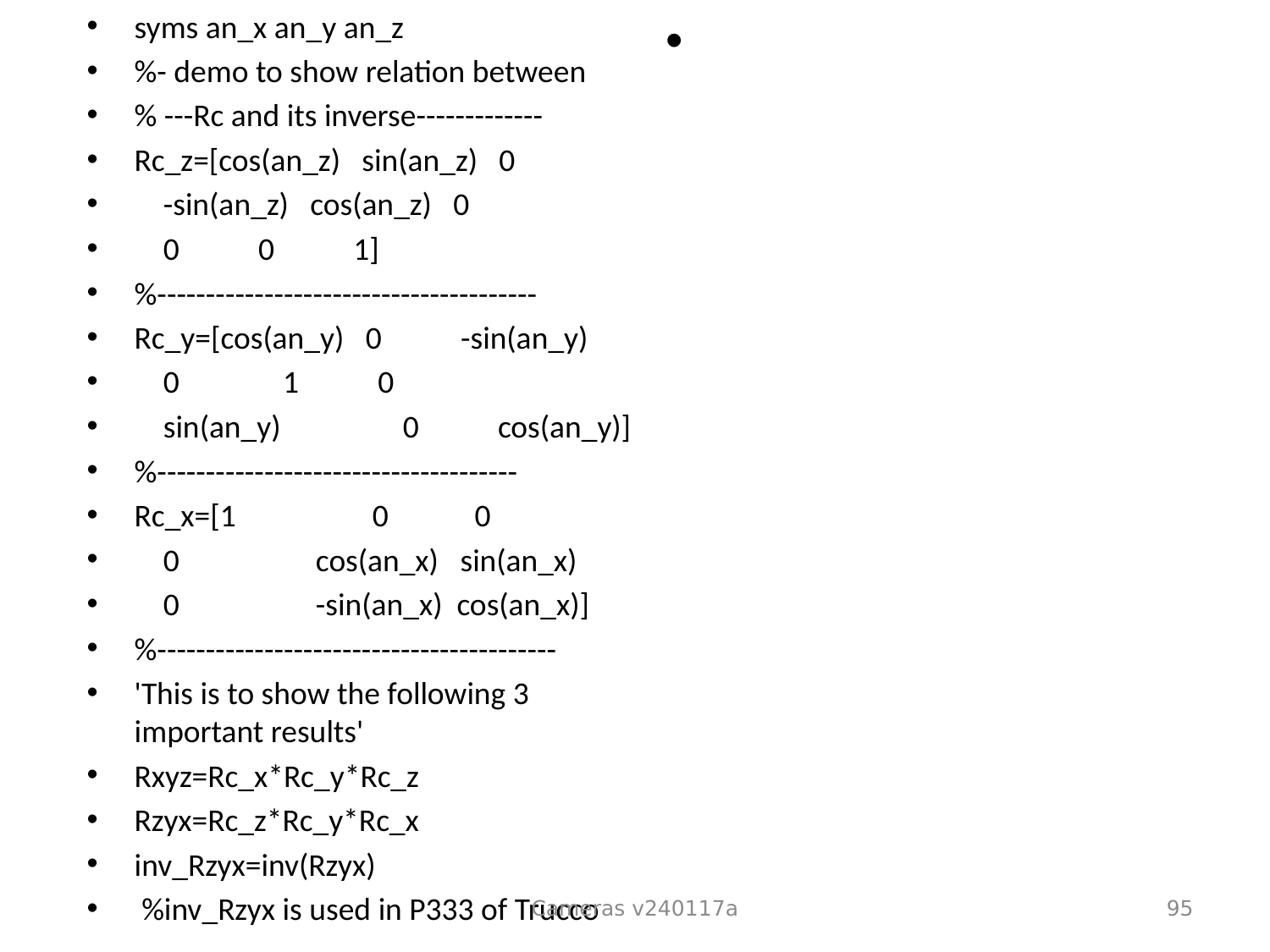

syms an_x an_y an_z
%- demo to show relation between
% ---Rc and its inverse-------------
Rc_z=[cos(an_z)   sin(an_z)   0
    -sin(an_z)   cos(an_z)   0
    0           0           1]
%---------------------------------------
Rc_y=[cos(an_y)   0           -sin(an_y)
    0        	   1           0
    sin(an_y)    	  0           cos(an_y)]
%-------------------------------------
Rc_x=[1                   0            0
    0                   cos(an_x)   sin(an_x)
    0                   -sin(an_x)  cos(an_x)]
%-----------------------------------------
'This is to show the following 3 important results'
Rxyz=Rc_x*Rc_y*Rc_z
Rzyx=Rc_z*Rc_y*Rc_x
inv_Rzyx=inv(Rzyx)
 %inv_Rzyx is used in P333 of Trucco

#
Cameras v240117a
95